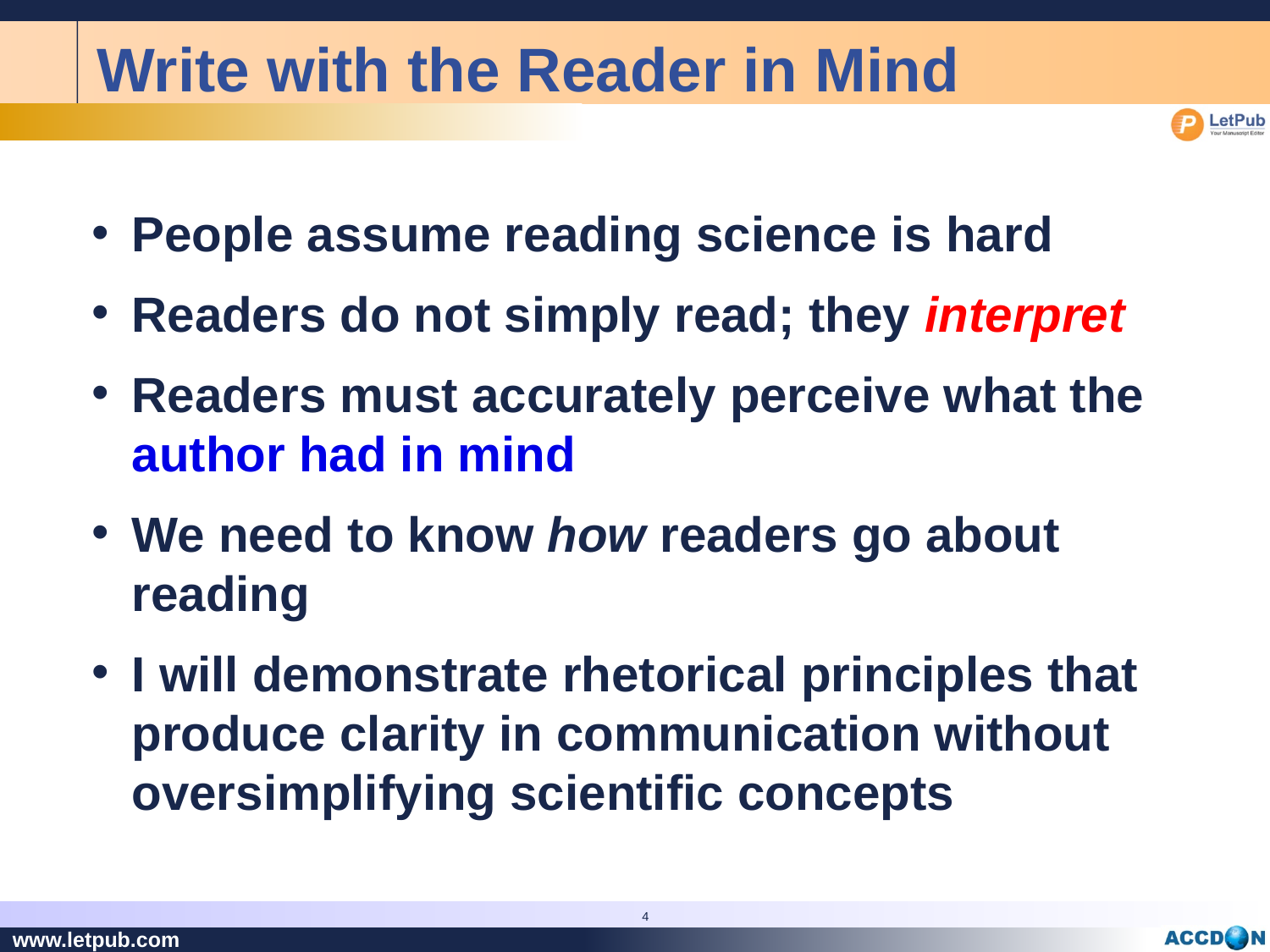

Write with the Reader in Mind
People assume reading science is hard
Readers do not simply read; they interpret
Readers must accurately perceive what the author had in mind
We need to know how readers go about reading
I will demonstrate rhetorical principles that produce clarity in communication without oversimplifying scientific concepts
4